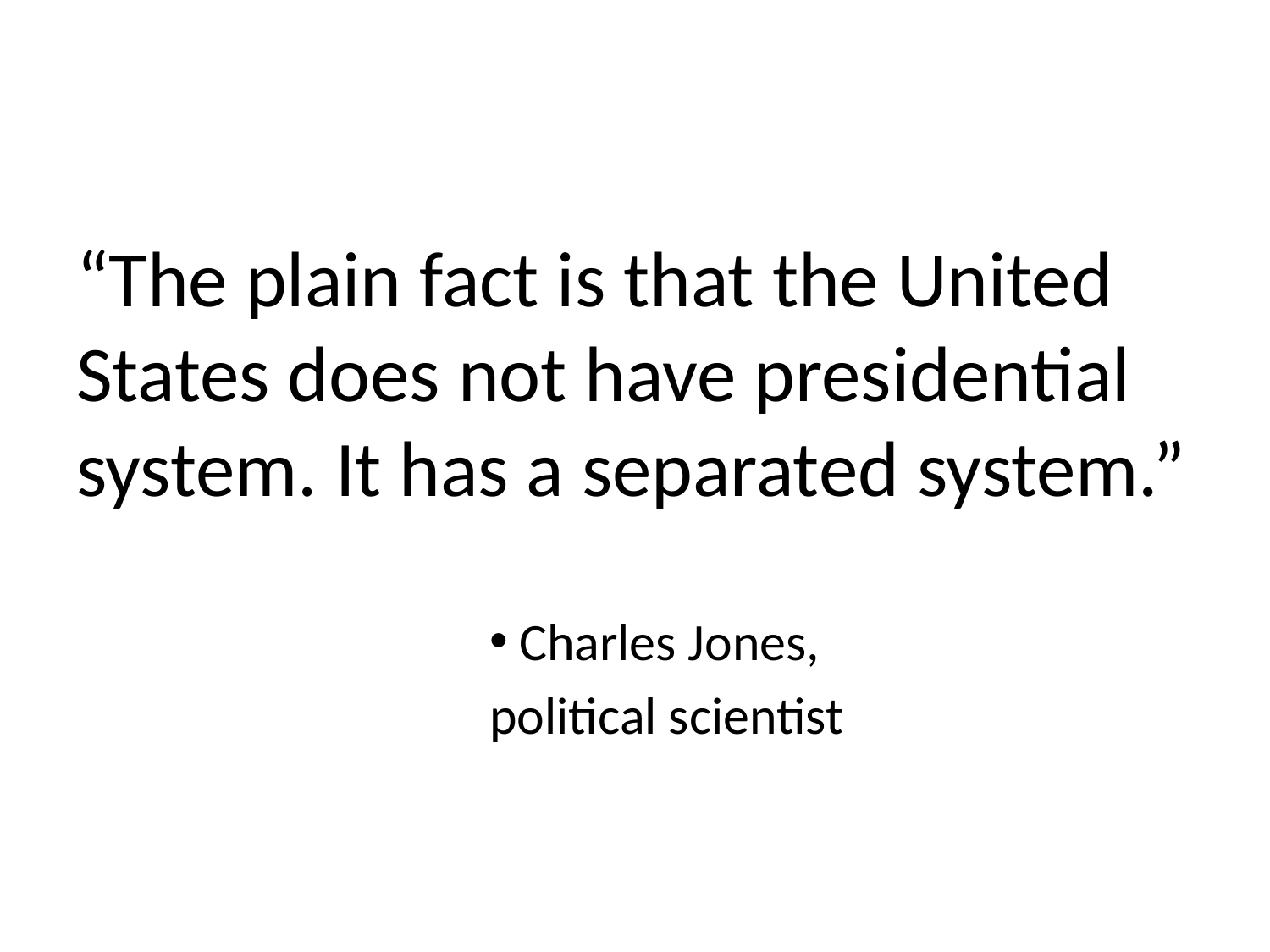

“The plain fact is that the United States does not have presidential system. It has a separated system.”

Charles Jones,
	political scientist